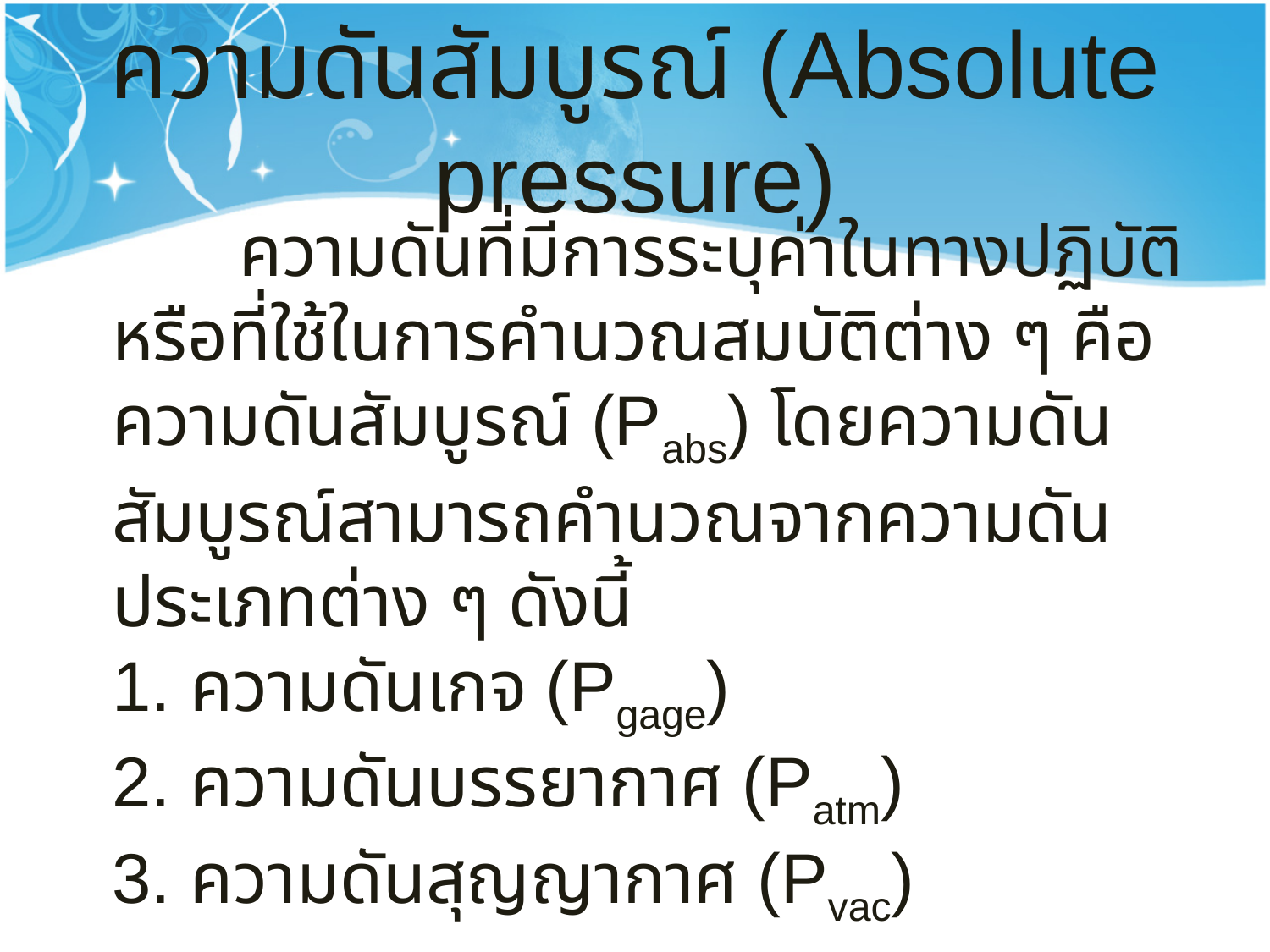

# ความดันสัมบูรณ์ (Absolute pressure)
	ความดันที่มีการระบุค่าในทางปฏิบัติหรือที่ใช้ในการคำนวณสมบัติต่าง ๆ คือความดันสัมบูรณ์ (Pabs) โดยความดันสัมบูรณ์สามารถคำนวณจากความดันประเภทต่าง ๆ ดังนี้
1. ความดันเกจ (Pgage)
2. ความดันบรรยากาศ (Patm)
3. ความดันสุญญากาศ (Pvac)